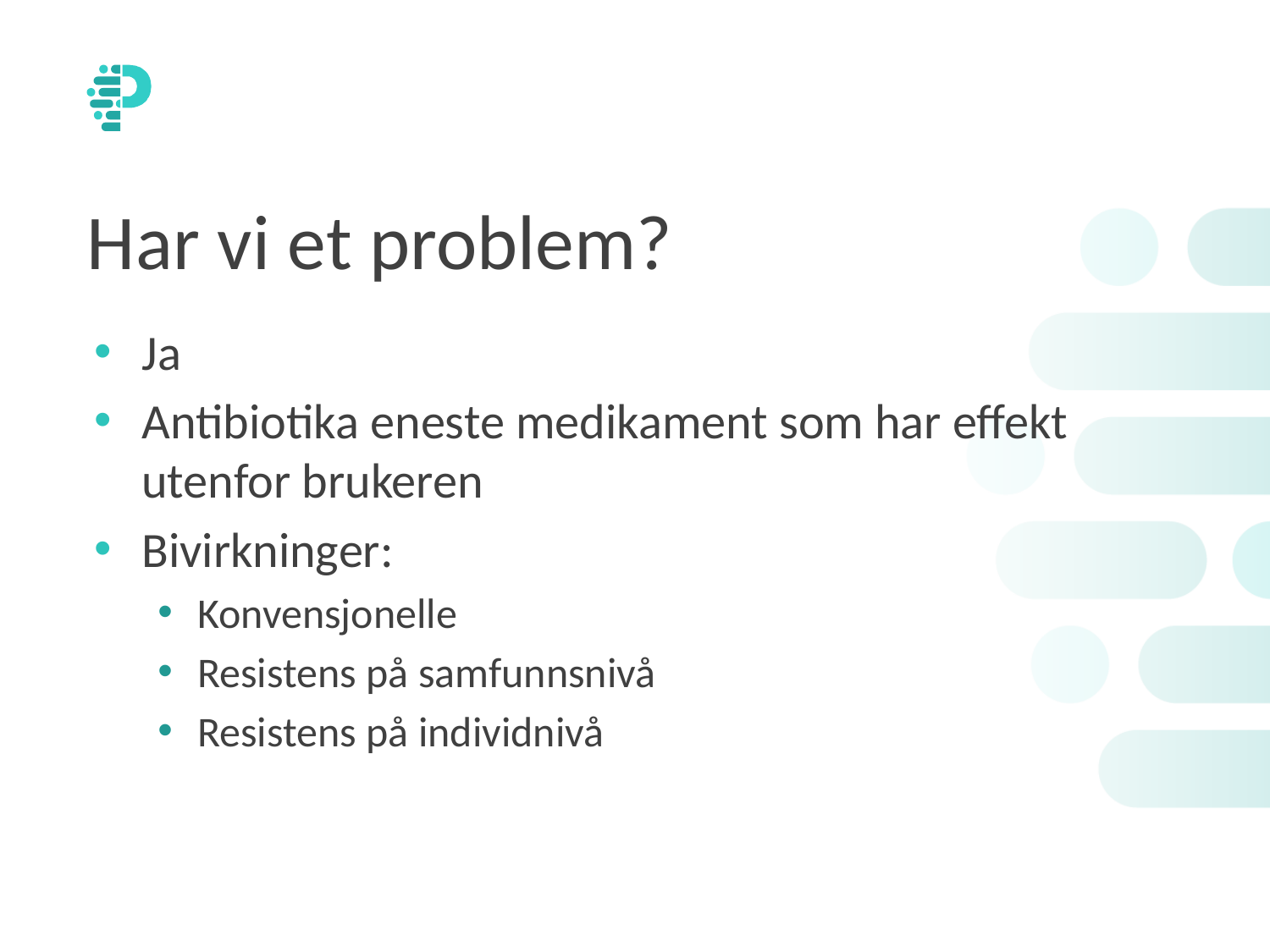

# Har vi et problem?
Ja
Antibiotika eneste medikament som har effekt utenfor brukeren
Bivirkninger:
Konvensjonelle
Resistens på samfunnsnivå
Resistens på individnivå